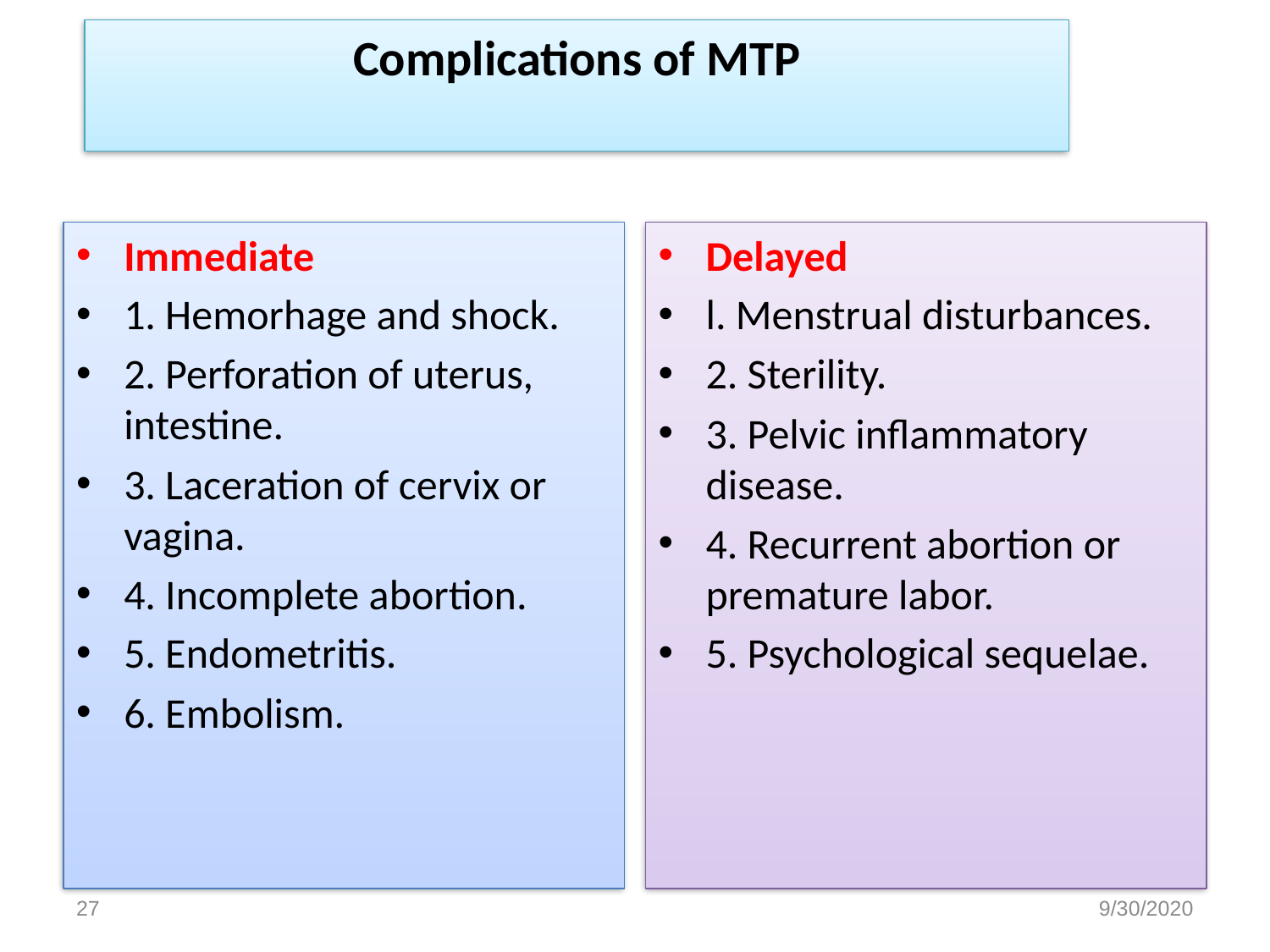

Complications of MTP

Immediate
1. Hemorhage and shock.
2. Perforation of uterus, intestine.
3. Laceration of cervix or vagina.
4. Incomplete abortion.
5. Endometritis.
6. Embolism.

Delayed
l. Menstrual disturbances.
2. Sterility.
3. Pelvic inflammatory disease.
4. Recurrent abortion or premature labor.
5. Psychological sequelae.

27

9/30/2020